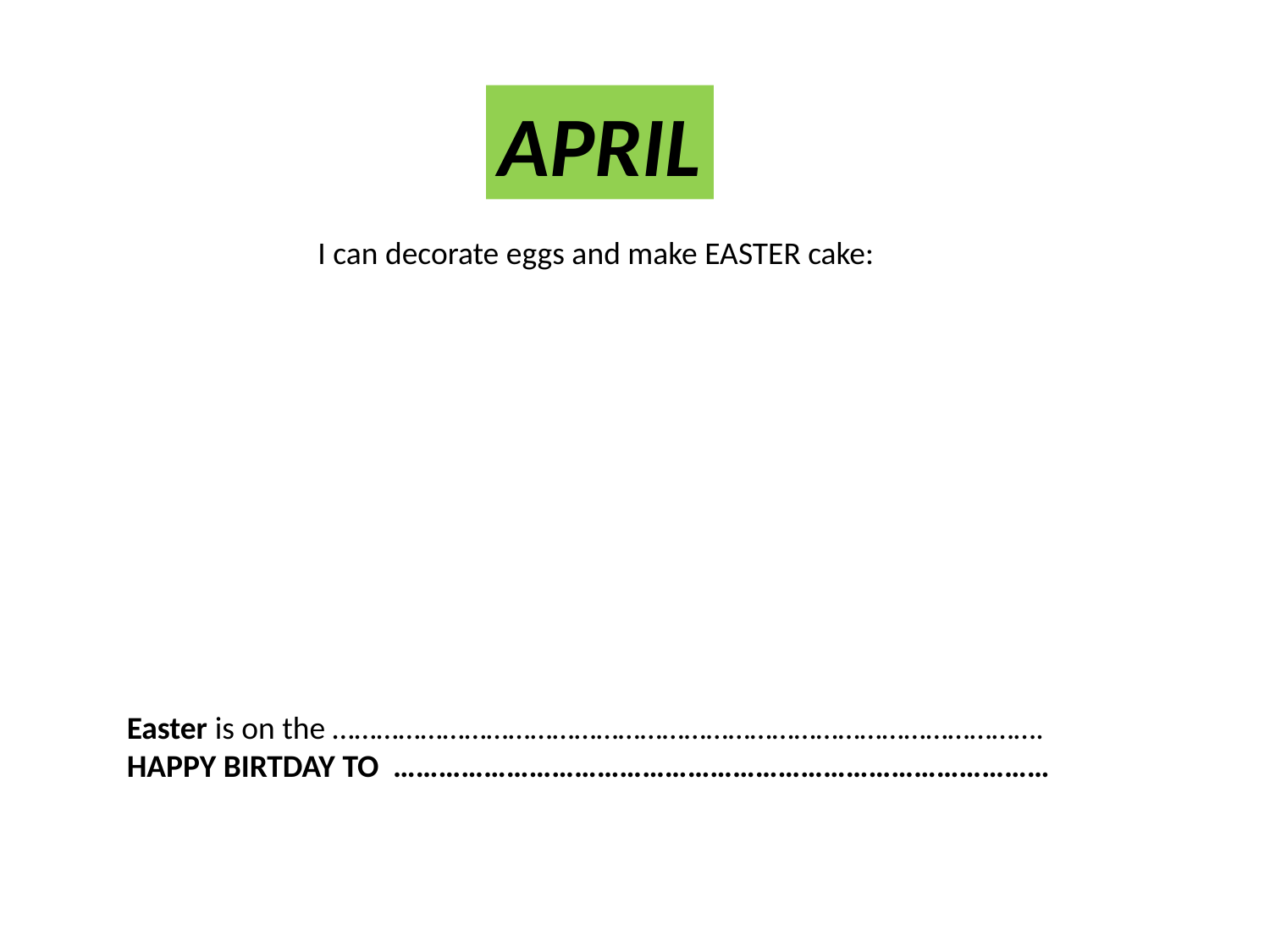

APRIL
I can decorate eggs and make EASTER cake:

Easter is on the …………………………………………………………………………………….
HAPPY BIRTDAY TO  ……………………………………………………………………………